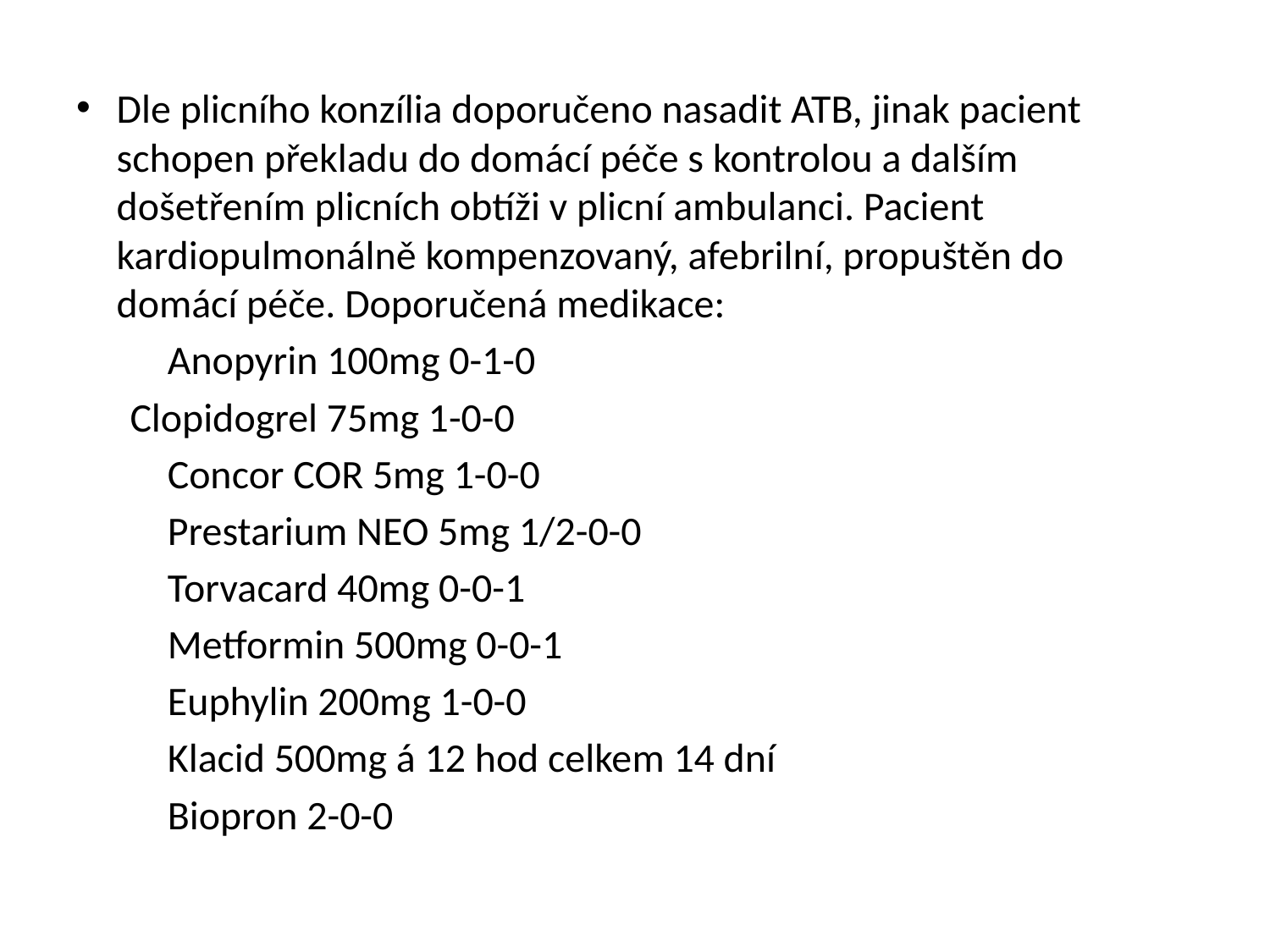

Dle plicního konzília doporučeno nasadit ATB, jinak pacient schopen překladu do domácí péče s kontrolou a dalším došetřením plicních obtíži v plicní ambulanci. Pacient kardiopulmonálně kompenzovaný, afebrilní, propuštěn do domácí péče. Doporučená medikace:
	Anopyrin 100mg 0-1-0
	Clopidogrel 75mg 1-0-0
	Concor COR 5mg 1-0-0
	Prestarium NEO 5mg 1/2-0-0
	Torvacard 40mg 0-0-1
	Metformin 500mg 0-0-1
	Euphylin 200mg 1-0-0
	Klacid 500mg á 12 hod celkem 14 dní
	Biopron 2-0-0